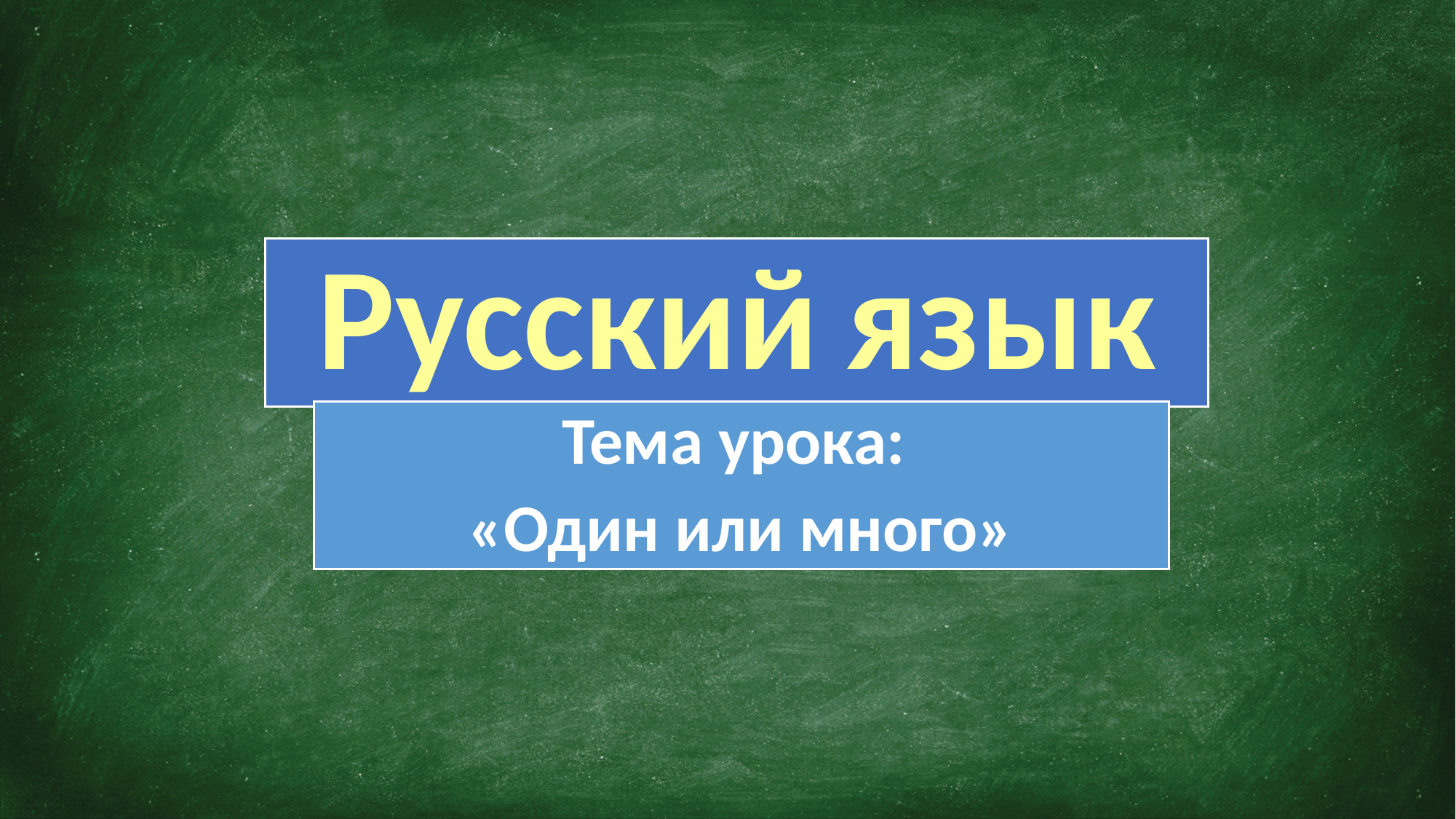

# Русский язык
Тема урока:
«Один или много»